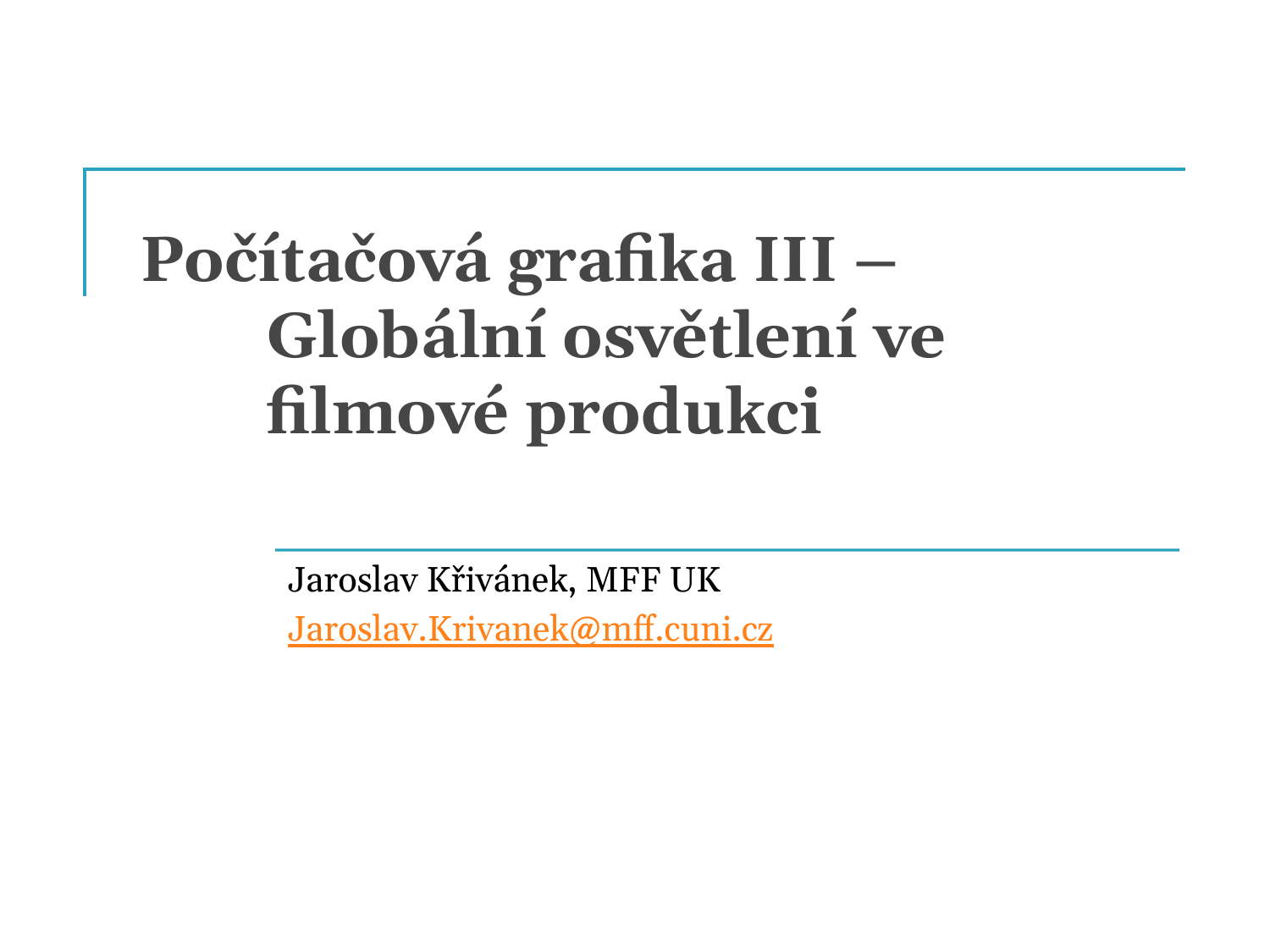

# Počítačová grafika III – Globální osvětlení ve filmové produkci
Jaroslav Křivánek, MFF UK
Jaroslav.Krivanek@mff.cuni.cz